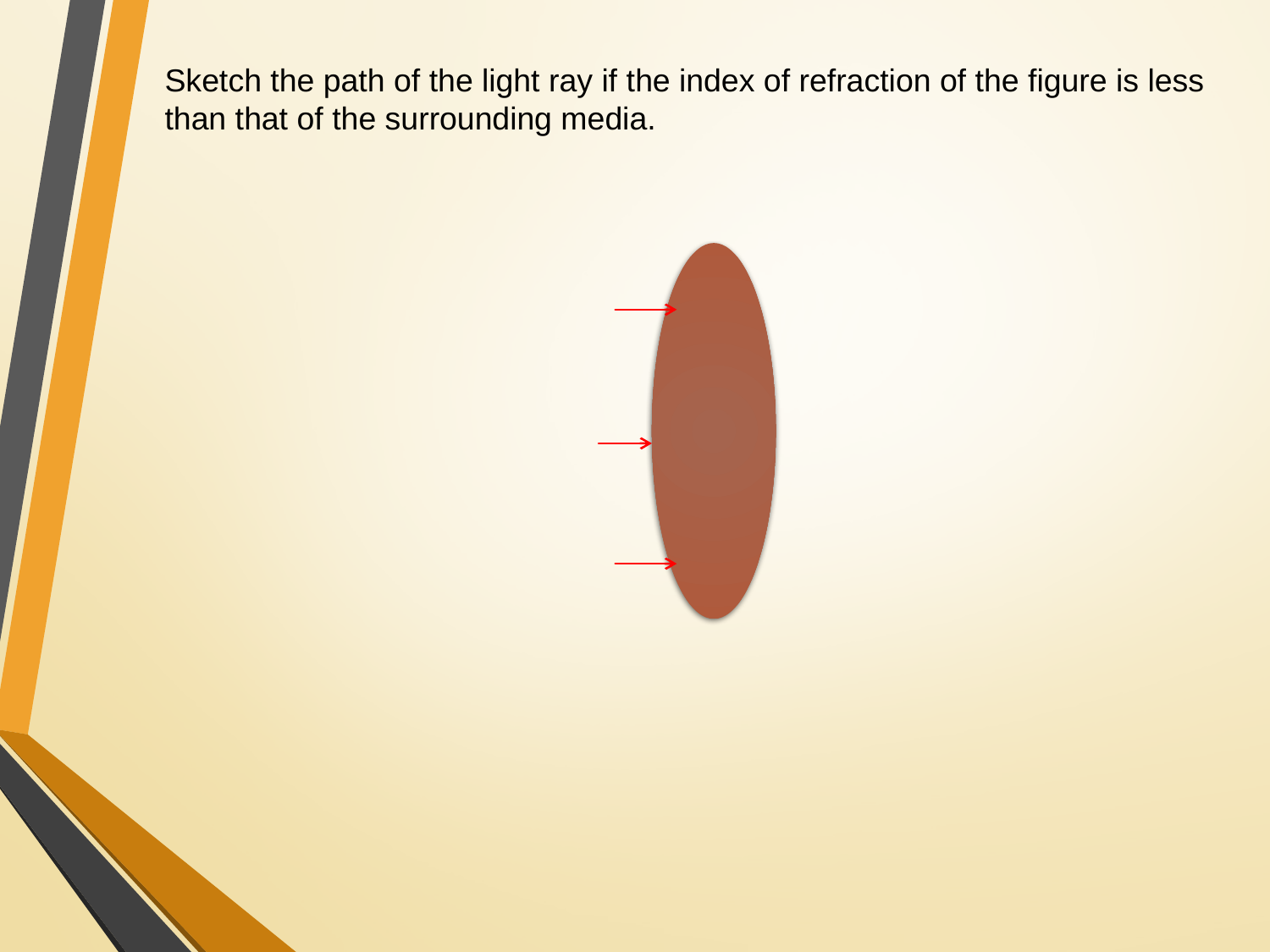

Sketch the path of the light ray if the index of refraction of the figure is less than that of the surrounding media.